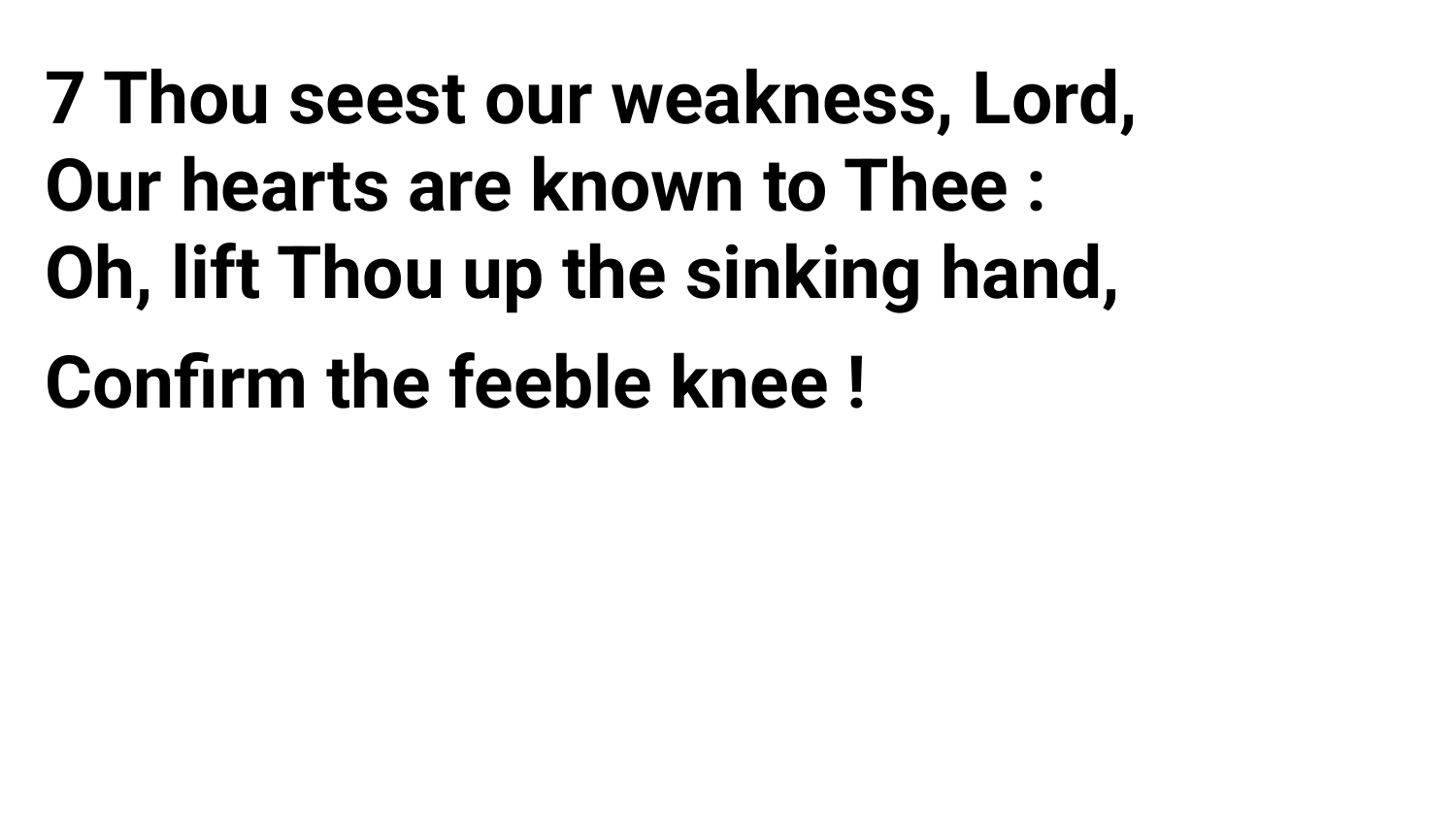

7 Thou seest our weakness, Lord,
Our hearts are known to Thee :
Oh, lift Thou up the sinking hand,
Confirm the feeble knee !